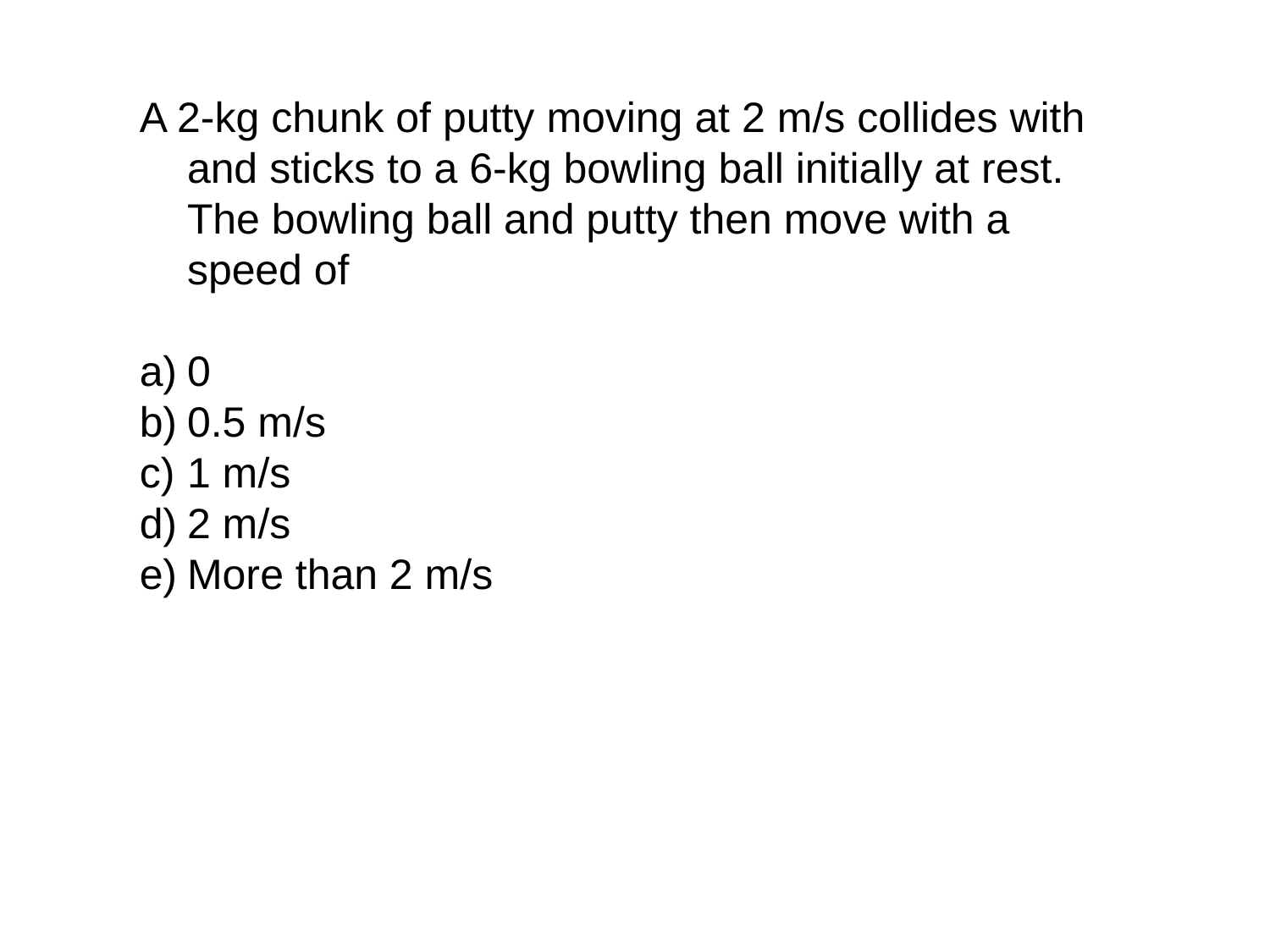

A 2-kg chunk of putty moving at 2 m/s collides with and sticks to a 6-kg bowling ball initially at rest. The bowling ball and putty then move with a speed of

0
0.5 m/s
1 m/s
2 m/s
More than 2 m/s